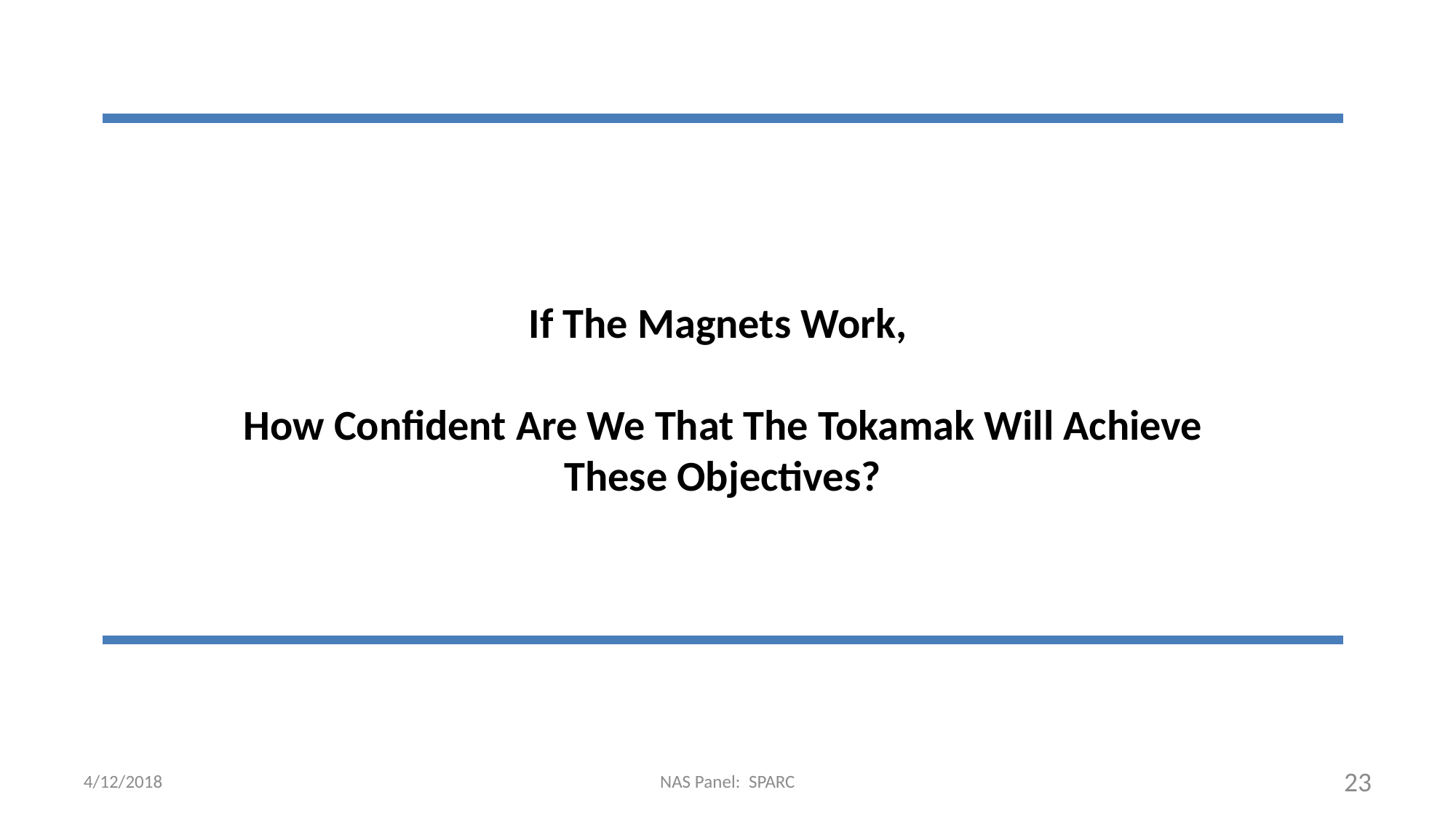

# If The Magnets Work, How Confident Are We That The Tokamak Will Achieve These Objectives?
4/12/2018
NAS Panel:  SPARC
23